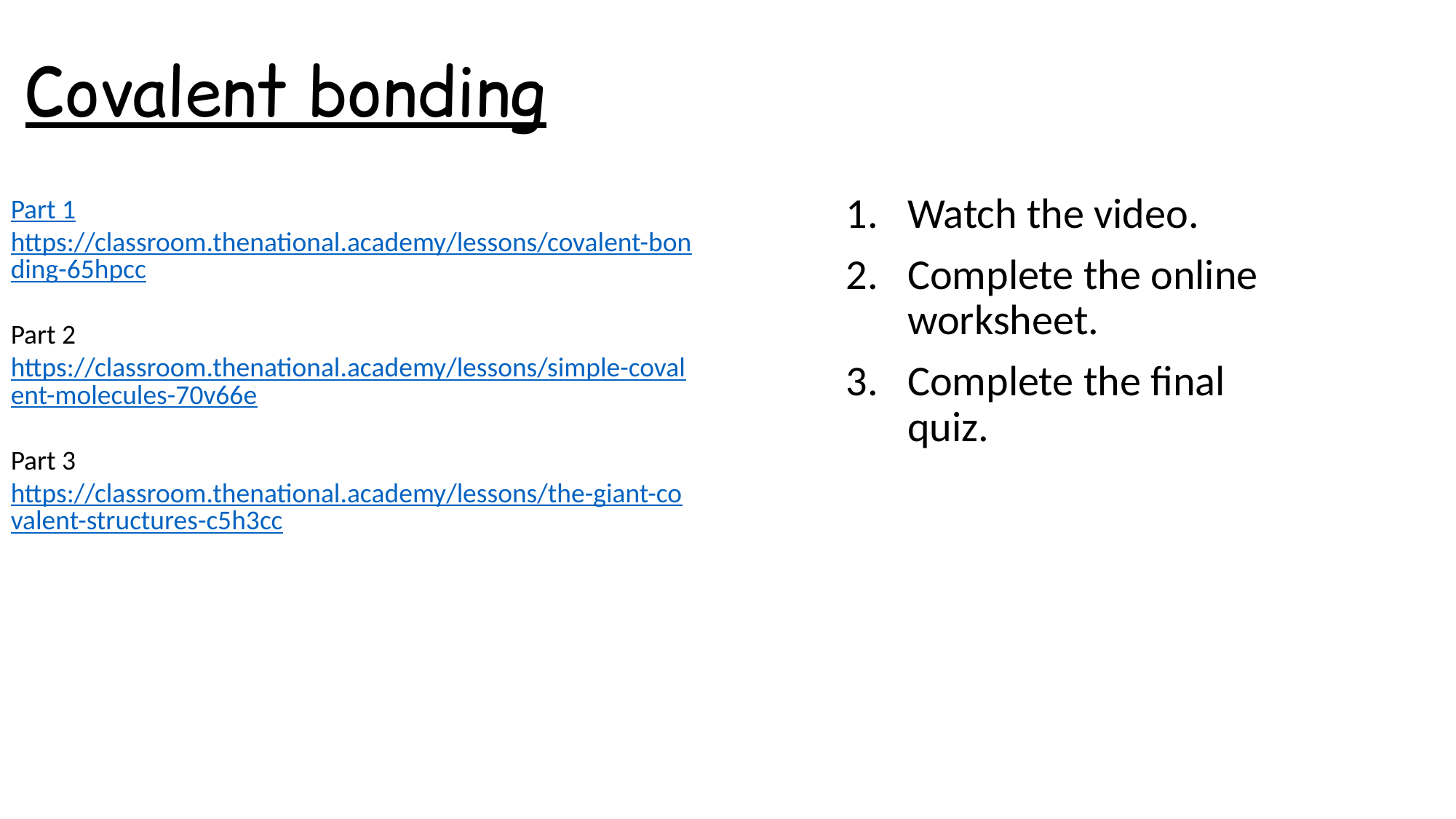

# Covalent bonding
Part 1
https://classroom.thenational.academy/lessons/covalent-bonding-65hpcc

Part 2
https://classroom.thenational.academy/lessons/simple-covalent-molecules-70v66e

Part 3
https://classroom.thenational.academy/lessons/the-giant-covalent-structures-c5h3cc

Watch the video.
Complete the online worksheet.
Complete the final quiz.